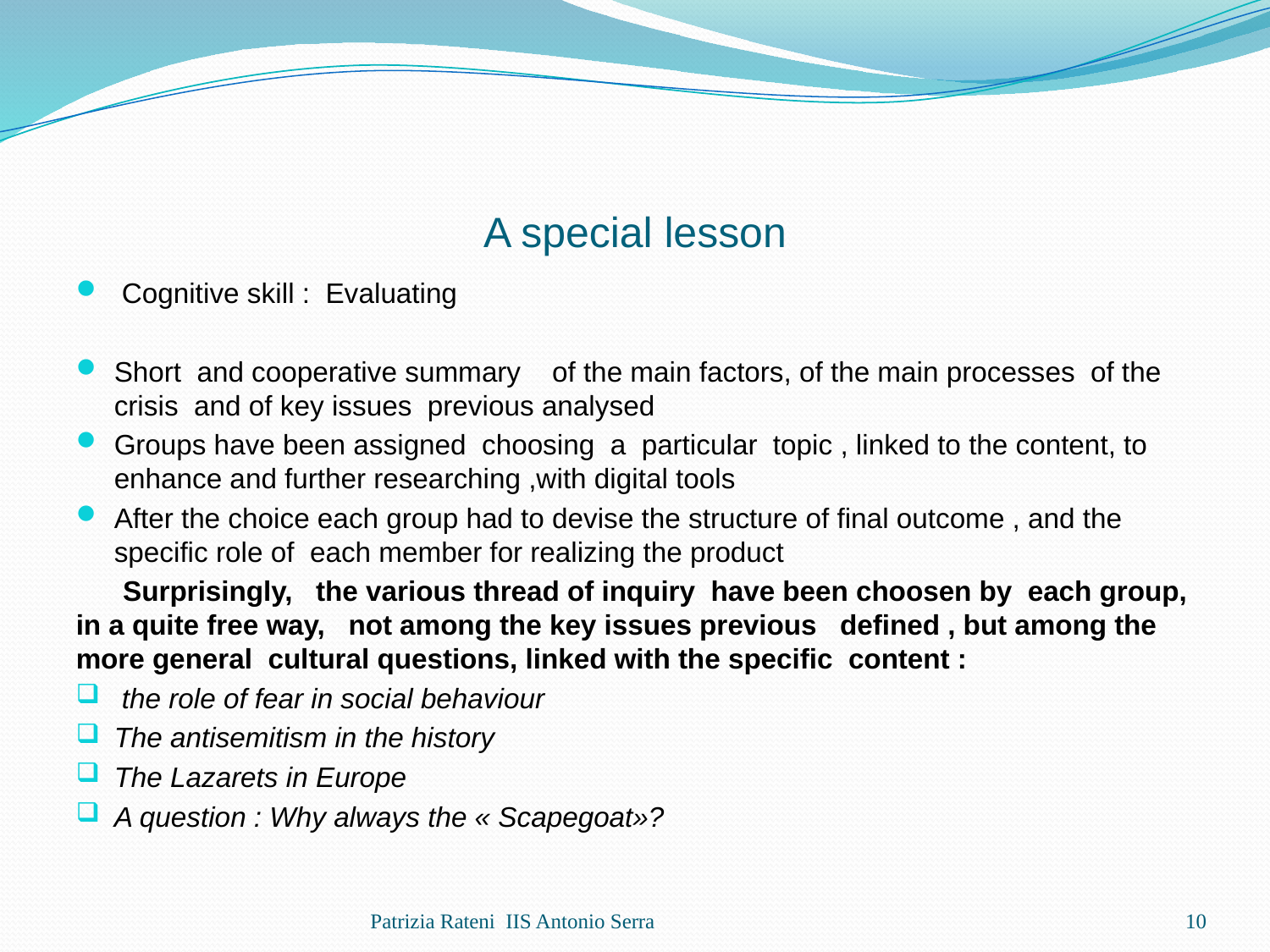

# A special lesson
 Cognitive skill :  Evaluating

Short  and cooperative summary    of the main factors, of the main processes  of the crisis  and of key issues  previous analysed
Groups have been assigned  choosing  a  particular  topic , linked to the content, to enhance and further researching ,with digital tools
After the choice each group had to devise the structure of final outcome , and the specific role of  each member for realizing the product
      Surprisingly,   the various thread of inquiry  have been choosen by  each group, in a quite free way,   not among the key issues previous   defined , but among the more general  cultural questions, linked with the specific  content :
 the role of fear in social behaviour
The antisemitism in the history
The Lazarets in Europe
A question : Why always the « Scapegoat»?

Patrizia Rateni  IIS Antonio Serra
10